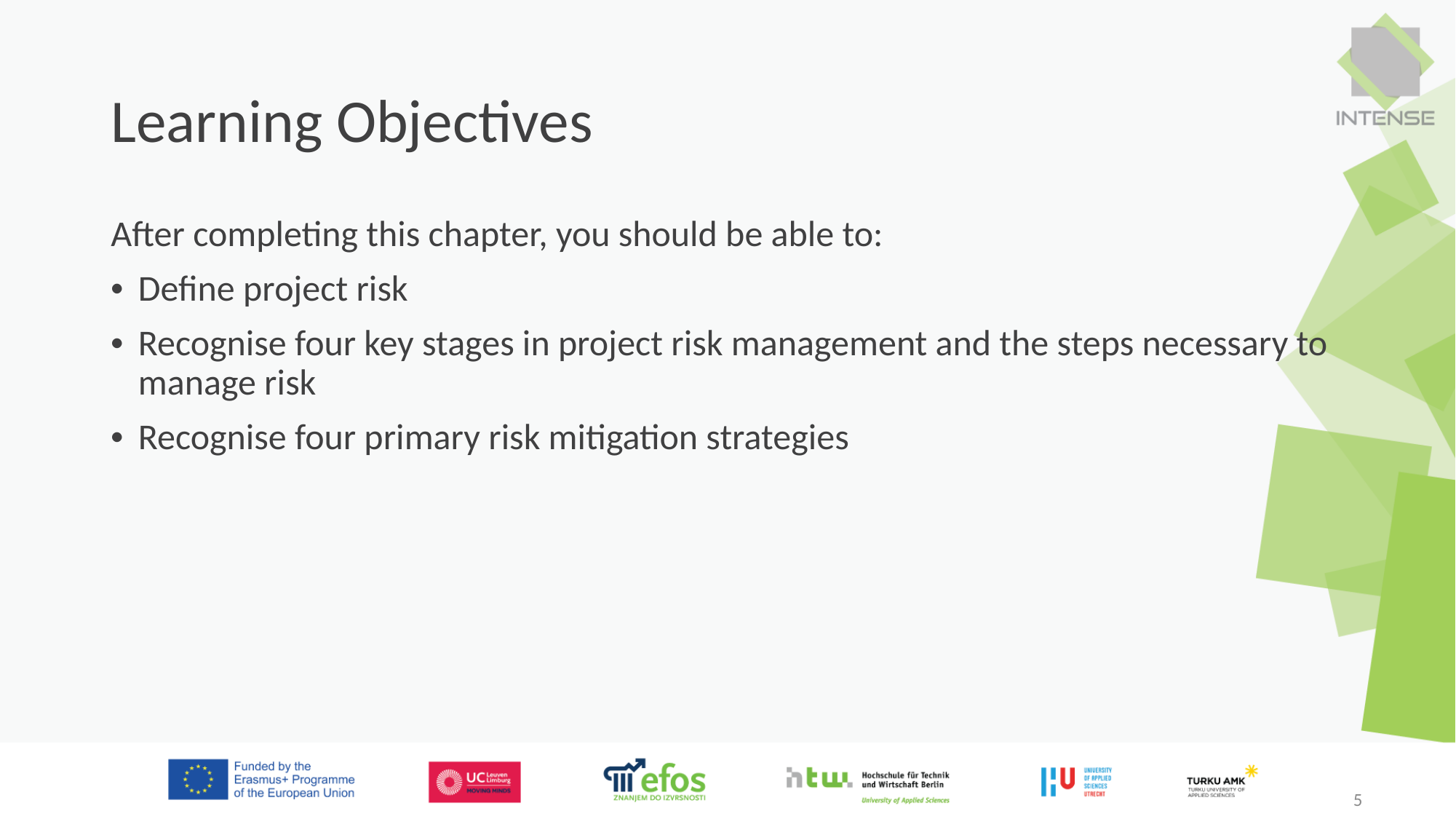

# Learning Objectives
After completing this chapter, you should be able to:
Define project risk
Recognise four key stages in project risk management and the steps necessary to manage risk
Recognise four primary risk mitigation strategies

5